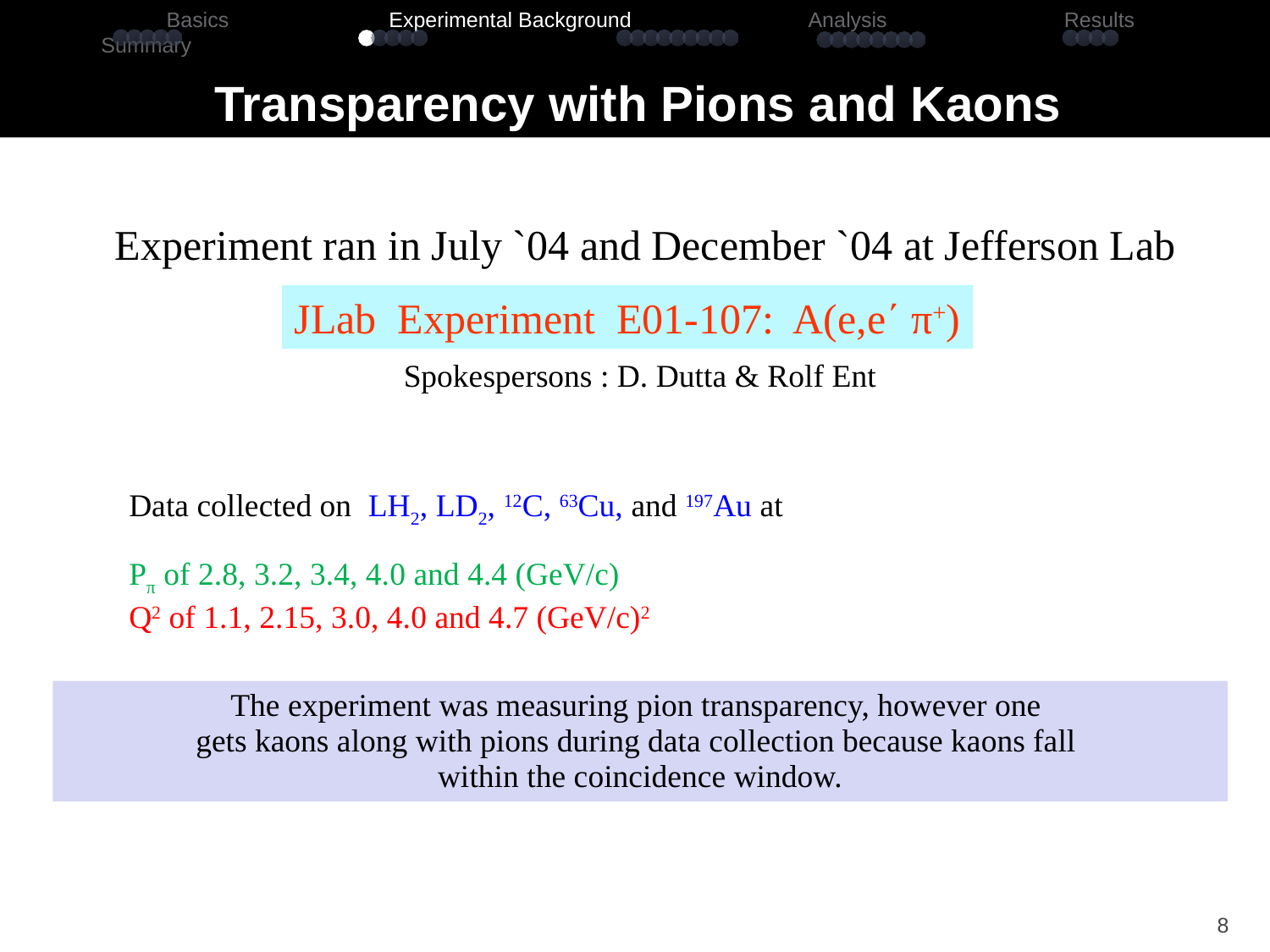

# Transparency with Pions and Kaons
                          Basics                           Experimental Background                              Analysis                              Results                                    Summary

Experiment ran in July `04 and December `04 at Jefferson Lab
JLab  Experiment  E01-107:  A(e,e΄ π+)
Spokespersons : D. Dutta & Rolf Ent
Data collected on  LH2, LD2, 12C, 63Cu, and 197Au at

Pπ of 2.8, 3.2, 3.4, 4.0 and 4.4 (GeV/c)
Q2 of 1.1, 2.15, 3.0, 4.0 and 4.7 (GeV/c)2
The experiment was measuring pion transparency, however one
gets kaons along with pions during data collection because kaons fall
within the coincidence window.
8